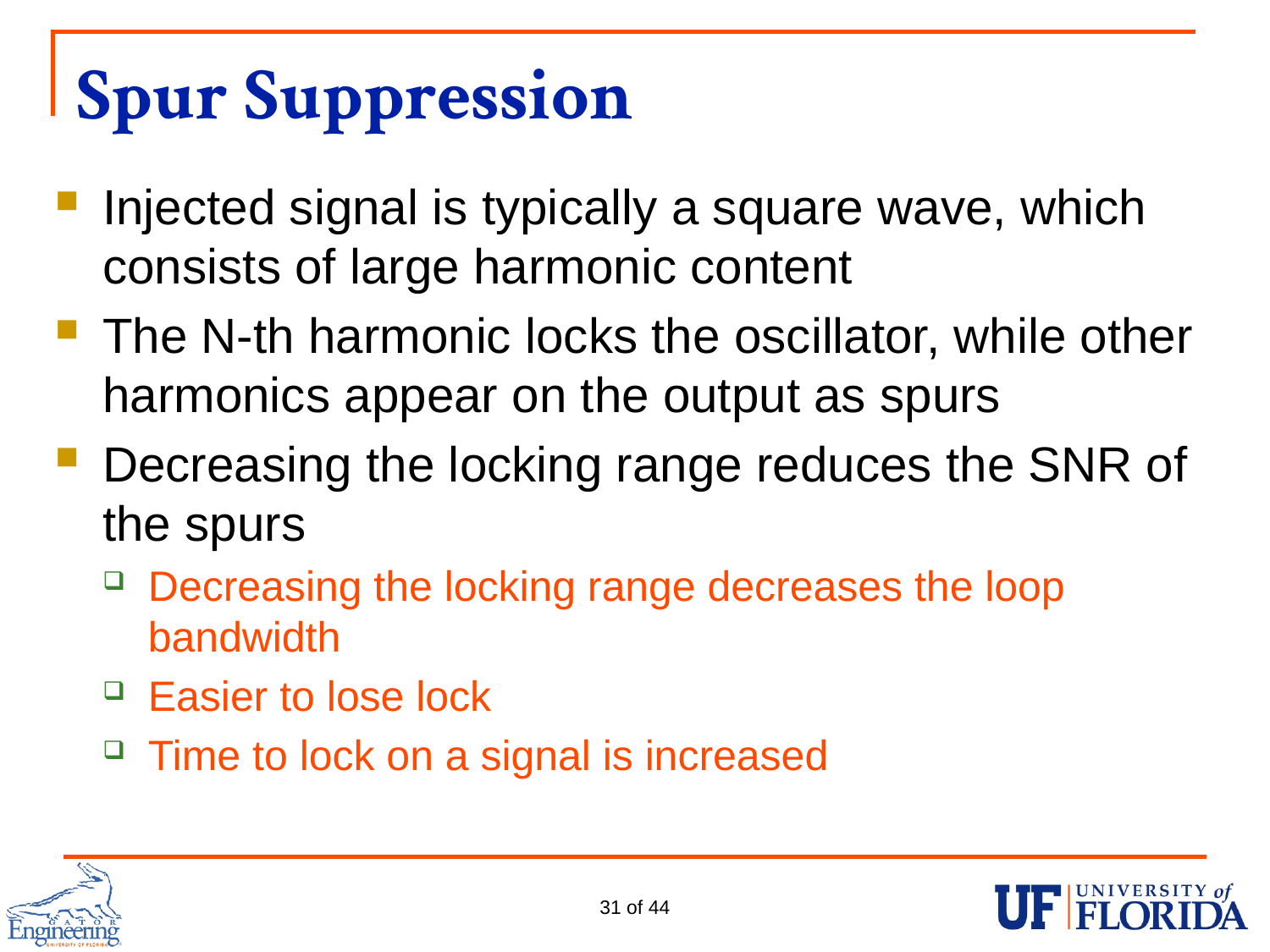

# Spur Suppression
Injected signal is typically a square wave, which consists of large harmonic content
The N-th harmonic locks the oscillator, while other harmonics appear on the output as spurs
Decreasing the locking range reduces the SNR of the spurs
Decreasing the locking range decreases the loop bandwidth
Easier to lose lock
Time to lock on a signal is increased